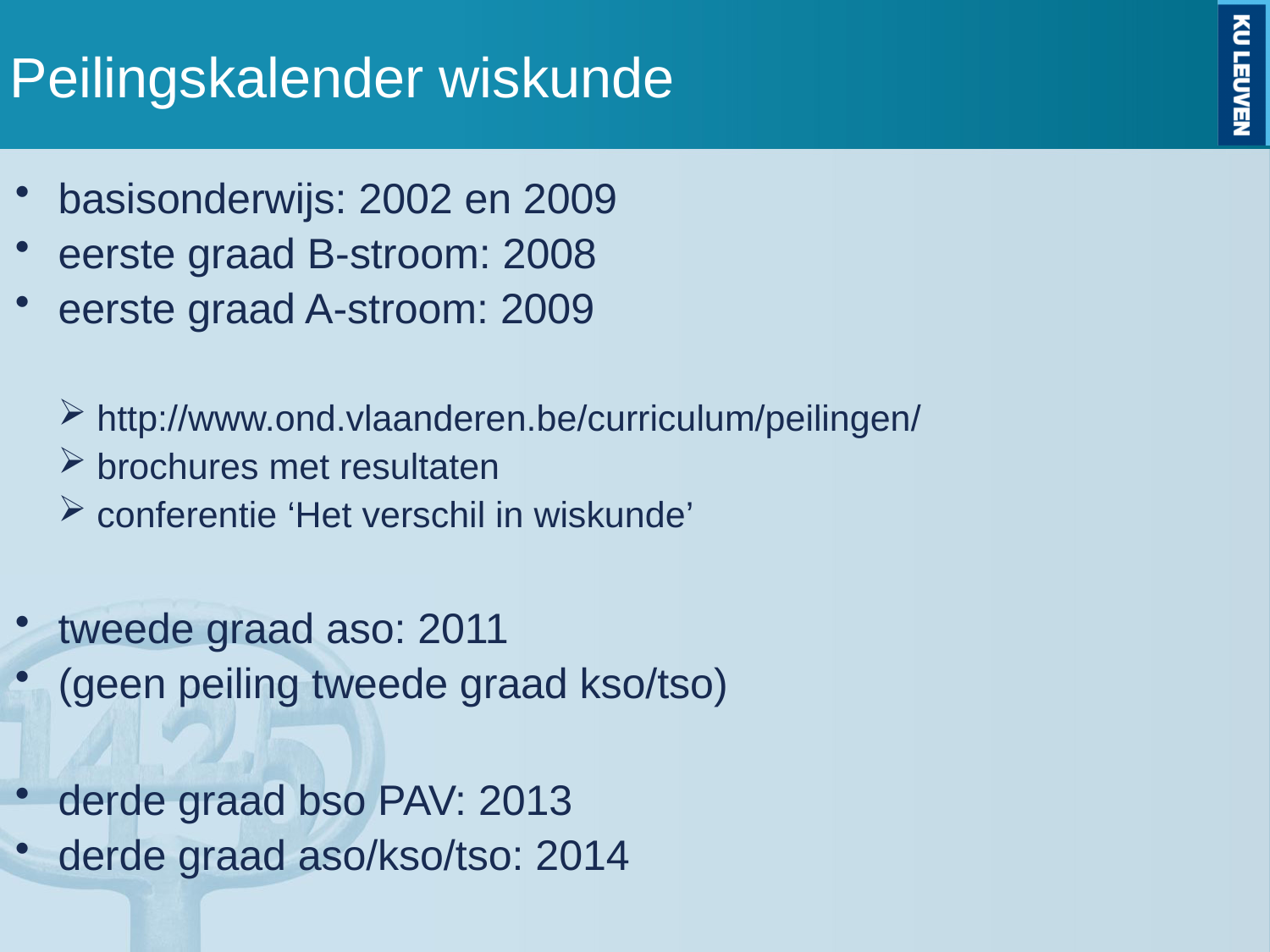

# Peilingskalender wiskunde
basisonderwijs: 2002 en 2009
eerste graad B-stroom: 2008
eerste graad A-stroom: 2009

http://www.ond.vlaanderen.be/curriculum/peilingen/
brochures met resultaten
conferentie ‘Het verschil in wiskunde’

tweede graad aso: 2011
(geen peiling tweede graad kso/tso)

derde graad bso PAV: 2013
derde graad aso/kso/tso: 2014